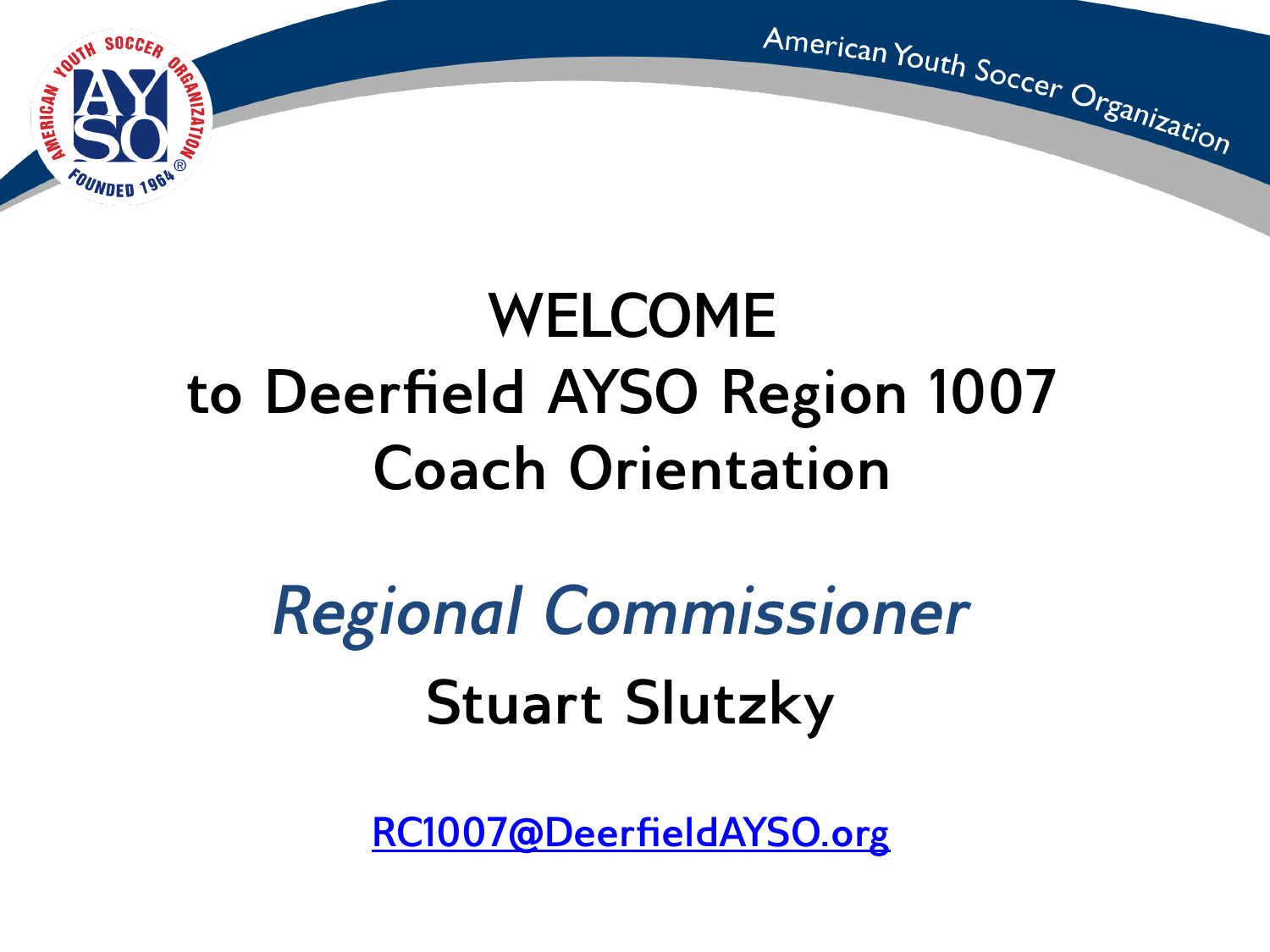

# WELCOME to Deerfield AYSO Region 1007 Coach Orientation

Regional Commissioner
Stuart Slutzky

RC1007@DeerfieldAYSO.org